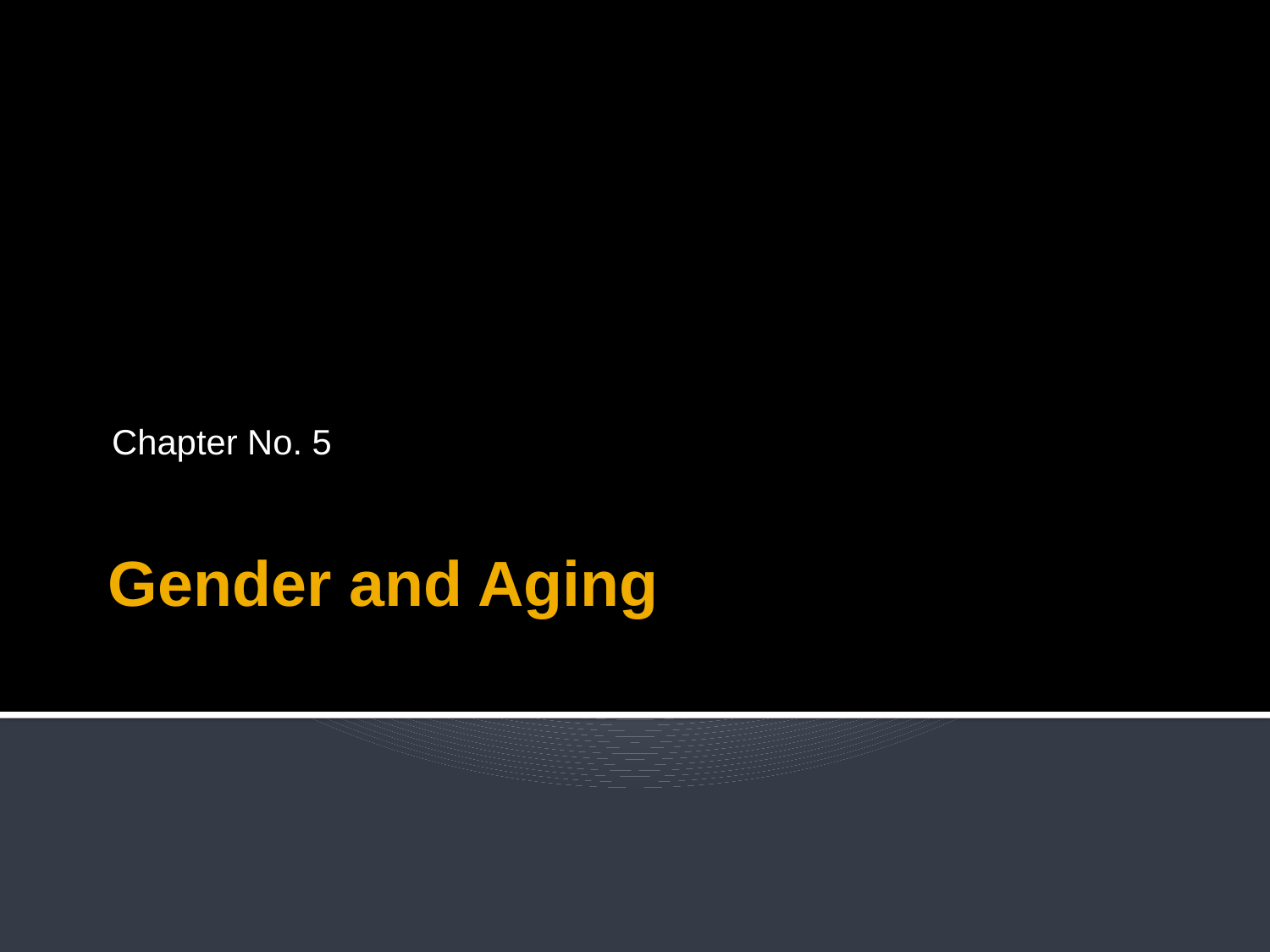

Chapter No. 5
# Gender and Aging